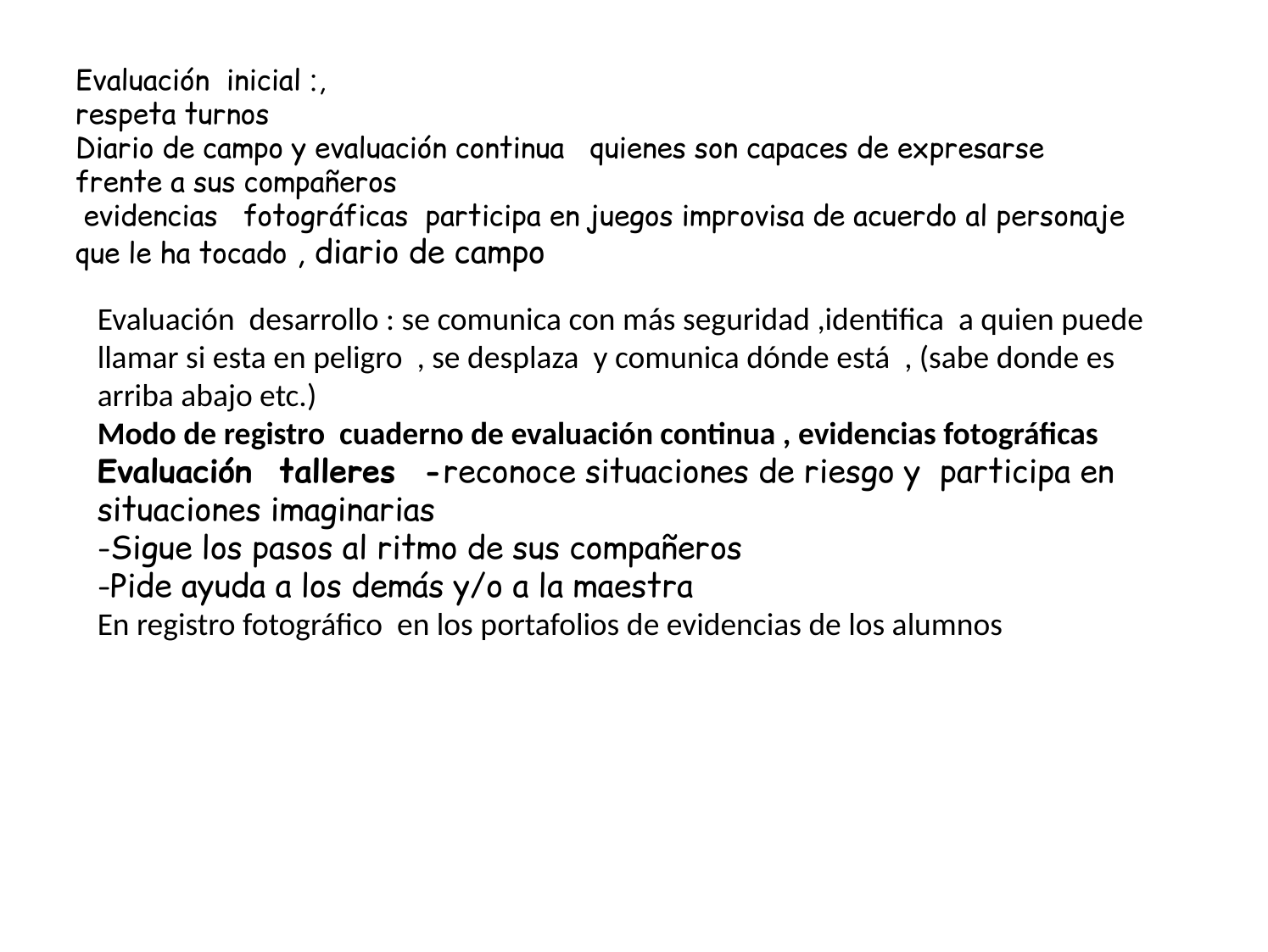

Evaluación  inicial :,
respeta turnos
Diario de campo y evaluación continua   quienes son capaces de expresarse frente a sus compañeros
 evidencias   fotográficas  participa en juegos improvisa de acuerdo al personaje que le ha tocado , diario de campo
Evaluación  desarrollo : se comunica con más seguridad ,identifica  a quien puede llamar si esta en peligro  , se desplaza  y comunica dónde está  , (sabe donde es arriba abajo etc.)
Modo de registro  cuaderno de evaluación continua , evidencias fotográficas
Evaluación  talleres  -reconoce situaciones de riesgo y  participa en situaciones imaginarias
-Sigue los pasos al ritmo de sus compañeros
-Pide ayuda a los demás y/o a la maestra
En registro fotográfico  en los portafolios de evidencias de los alumnos